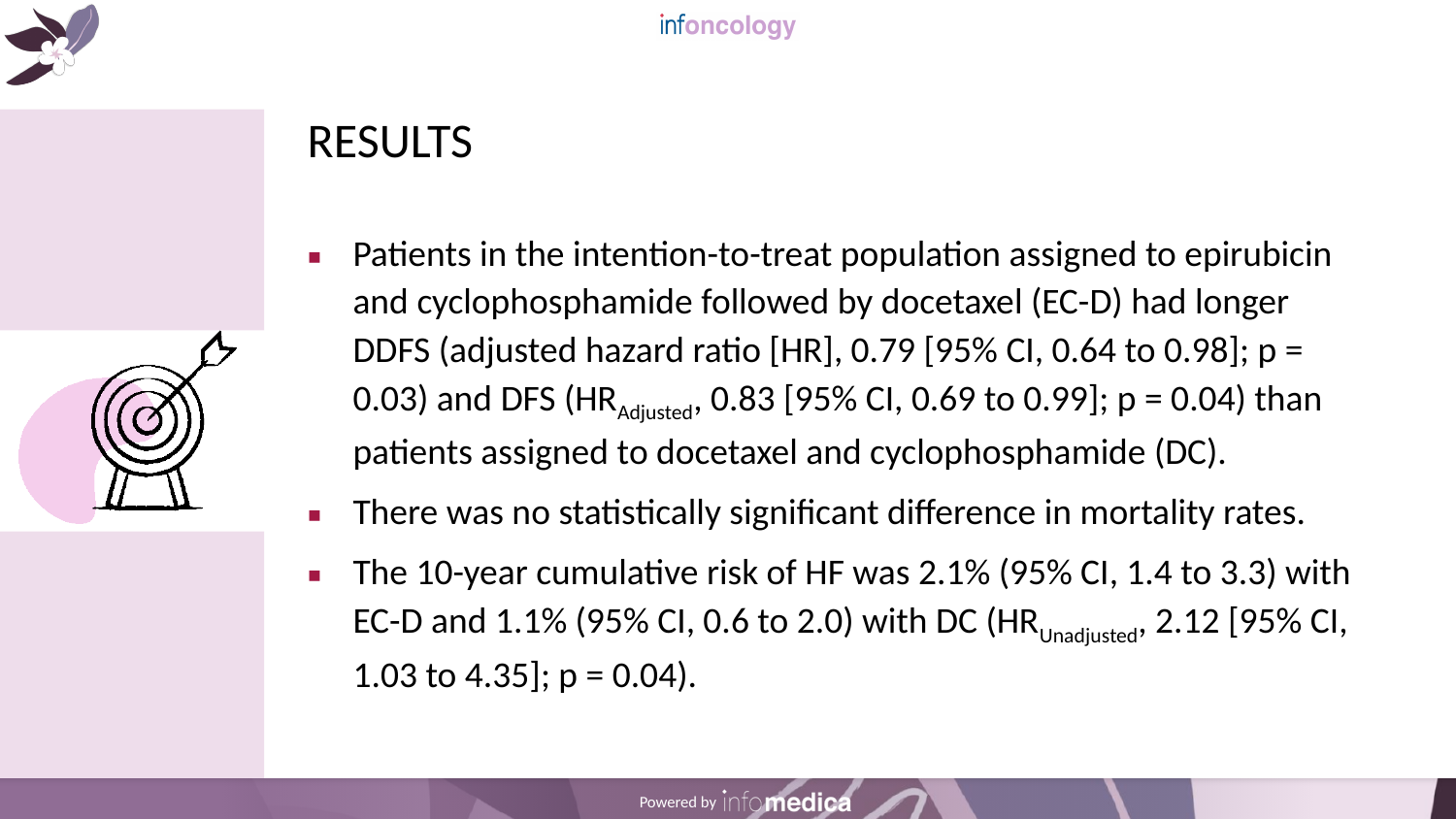

# RESULTS
Patients in the intention-to-treat population assigned to epirubicin and cyclophosphamide followed by docetaxel (EC-D) had longer DDFS (adjusted hazard ratio [HR], 0.79 [95% CI, 0.64 to 0.98]; p = 0.03) and DFS (HRAdjusted, 0.83 [95% CI, 0.69 to 0.99]; p = 0.04) than patients assigned to docetaxel and cyclophosphamide (DC).
There was no statistically significant difference in mortality rates.
The 10-year cumulative risk of HF was 2.1% (95% CI, 1.4 to 3.3) with EC-D and 1.1% (95% CI, 0.6 to 2.0) with DC (HRUnadjusted, 2.12 [95% CI, 1.03 to 4.35]; p = 0.04).